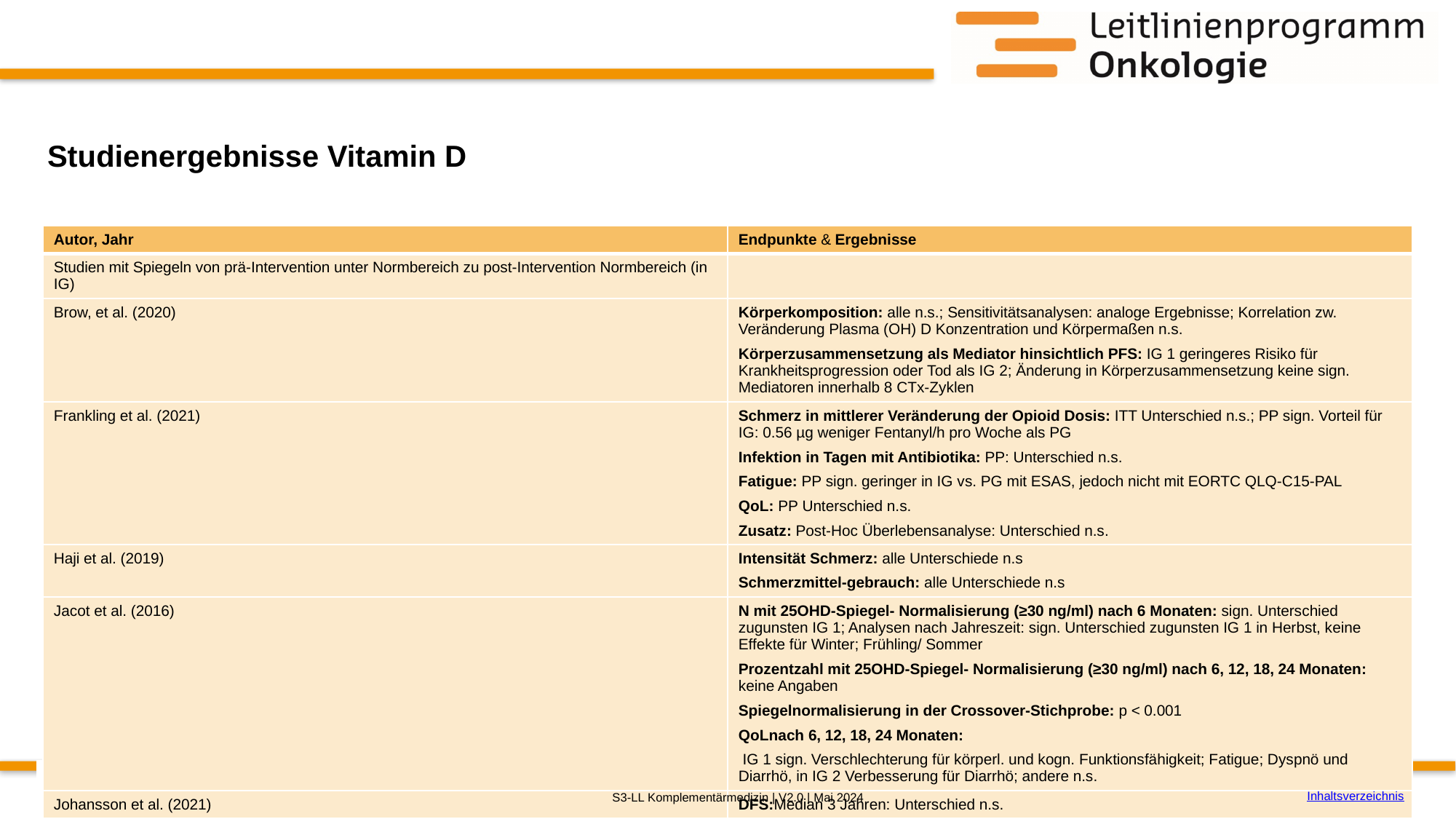

# Studienergebnisse Vitamin D
| Autor, Jahr | Endpunkte & Ergebnisse |
| --- | --- |
| Studien mit Spiegeln von prä-Intervention unter Normbereich zu post-Intervention Normbereich (in IG) |  |
| Brow, et al. (2020) | Körperkomposition: alle n.s.; Sensitivitätsanalysen: analoge Ergebnisse; Korrelation zw. Veränderung Plasma (OH) D Konzentration und Körpermaßen n.s. Körperzusammensetzung als Mediator hinsichtlich PFS: IG 1 geringeres Risiko für Krankheitsprogression oder Tod als IG 2; Änderung in Körperzusammensetzung keine sign. Mediatoren innerhalb 8 CTx-Zyklen |
| Frankling et al. (2021) | Schmerz in mittlerer Veränderung der Opioid Dosis: ITT Unterschied n.s.; PP sign. Vorteil für IG: 0.56 µg weniger Fentanyl/h pro Woche als PG Infektion in Tagen mit Antibiotika: PP: Unterschied n.s. Fatigue: PP sign. geringer in IG vs. PG mit ESAS, jedoch nicht mit EORTC QLQ-C15-PAL QoL: PP Unterschied n.s. Zusatz: Post-Hoc Überlebensanalyse: Unterschied n.s. |
| Haji et al. (2019) | Intensität Schmerz: alle Unterschiede n.s Schmerzmittel-gebrauch: alle Unterschiede n.s |
| Jacot et al. (2016) | N mit 25OHD-Spiegel- Normalisierung (≥30 ng/ml) nach 6 Monaten: sign. Unterschied zugunsten IG 1; Analysen nach Jahreszeit: sign. Unterschied zugunsten IG 1 in Herbst, keine Effekte für Winter; Frühling/ Sommer Prozentzahl mit 25OHD-Spiegel- Normalisierung (≥30 ng/ml) nach 6, 12, 18, 24 Monaten: keine Angaben Spiegelnormalisierung in der Crossover-Stichprobe: p < 0.001 QoLnach 6, 12, 18, 24 Monaten: IG 1 sign. Verschlechterung für körperl. und kogn. Funktionsfähigkeit; Fatigue; Dyspnö und Diarrhö, in IG 2 Verbesserung für Diarrhö; andere n.s. |
| Johansson et al. (2021) | DFS:Median 3 Jahren: Unterschied n.s. |
| Ng, K. et al. (2019) | Medianes PFS: n.s.; sign. multivariable HR für PFS oder Tod 0.64; Subgruppenanalyse für IG 1: größere Effekte auf PFS für Patienten mit niedrigeren BMI, mehr Metastasen und KRAS-Wildtyp-Tumoren ORR: n.s. OS: n.s. Post-Hoc Analysen: PFS stratifiziert für ECOG Status: sign. Unterschied |
| Studien mit Spiegeln von prä-Intervention Normbereich zu post-Intervention Normbereich |  |
| Akiba et al. (2018) | 1.5-Jahres RFS: Unterschiede n.s. 2.5-Jahres OS: Unterschiede n.s. |
| Hackshaw-McGeagh et al. (2015) SR | Karzinomentwicklung (Gleason Wert, PSA): Wagner (2013): Veränderung im Serum zw. Armen n.s., PSA niedriger in der kombinierten Gruppe (IG 2 und 3) im Vergleich zu IG 1: p < 0.02 Klinische Messungen zur Entwicklung des Karzinoms: in eingeschlossenen Studien nicht untersucht |
| Khan et al. (2017) | Verschlechterung AIMSS (Symptome, Schmerzintensität, Letrozol -Abbruch): Unterschiede n.s.; nur in Post-Hoc Analyse sign. Stärke des Händedrucks (-6.2kg): Unterschied n.s. Fatigue: Unterschied n.s. QoL Menopause: Unterschied n.s. |
| Niravath et al. (2019) | AIA mit HAQ-II und deskriptive Griffstärke: Unterschiede n.s. Compliance mit AI-Therapie: für n=6 in IG 1 und n=8 in IG 2; Compliance 98.1 %;96.5 % |
| Raoufinejad et al. (2019) | 2-Jahres RFS: in IG sign. höher als in PG; p=0.03 2-Jahres OS: Unterschiede n.s. Orale Mukositis Inzidenz, Dauer und Schweregrad: Unterschiede n.s. Auftreten und Dauer von Fieber: Unterschiede n.s. Dauer einer schweren Neutropenie: Unterschiede n.s. Dauer des Krankenhausaufenthalts: Unterschiede n.s. Antiinfektiva: Unterschiede n.s. Dauer der gesamten parenteralen Ernährung: Unterschiede n.s. |
| Rastelli et al. (2011) | Muskel-Skelett-Schmerzen: nach 2 Monaten Stratum A + B sign. Vorteil für Gruppe IG (vs. PG) mit FIQ, p = 0.0045; BPI schlimmster, durchschnittl. Schmerz, Schmerzintensität und -interferenz p = 0.041, p = 0.0067, p = 0.04, p = 0.034; n.s. für HAQ-DI; alles n.s. nach 4 und 6 Monaten; gemittelt über alle Zeitpunkte Stratum A und B einzeln: Gruppenunterschiede n.s für Stratum A, sign. Vorteil für IG in Stratum B für FIQ, p=0.04; für BPI durchschnittl. Schmerz, Schmerzintensität und – interferenz, p=0.03, p=0.03, p=0.04 Knochenmineraldichte (BMD): n.s. |
| Shapiro et al. (2016) | AIMSS: n.s. über 6 Monate VitD3-Anastrozol/ Letrozol-Interaktion: n.s. Aromatasehemmer- Compliance: > 97 % über alle Teilnehmer Wirkung auf Spiegel der Geschlechtshormone: n.s. |
| Urashima et al. (2019) | RFS: Unterschiede n.s. OS: Unterschiede n.s. Subgruppenanalyse 25(OH)D < 20ng/mL; 20-40ng/mL; >40ng/mL: 5-Jahres RFS für mittlere Gruppe: sign. Unterschied; niedrige Gruppe: Unterschied n.s.; OS mittlere Gruppe oder niedrige Gruppe: Unterschiede n.s.; keine Analyse mit Subgruppe „hoch“ Kumulative Inzidenz für Rückfall: Unterschiede n.s.; Subgruppe mit mittleren 25(OH)D Leveln: kumulative Inzidenz sign. geringer in IG als in PG Post-Hoc Analysen: Kumulative Inzidenz für Rückfall oder Tod, adjustiert nach Alter: sign. geringer in IG als in PG; keine sign. Effekte für Tod allein, keine sign. Effekte für Adjustierungen für verschiedene Eigenschaften |
| Keine/ fehlende Messung Ausgangs- oder Endspiegel |  |
| Antunac et al. (2018) | OS (über 4 Jahre): Unterschiede n.s. PFS: Unterschiede n.s. |
| Attia et al. (2008) | PSA-Ansprechen: in % n.s.; Zeit bis zum Ansprechen n.s. Obj. Tumoransprechen: n.s. PFS: n.s. OS: n.s. |
| Beer et al. (2007) | PSA-Ansprechen (≥ 50 % PSA-Reduktion), prozentual nach 6 Monaten Gruppenunterschied n.s.; insgesamt n.s. Tumoransprechen RECIST-Kriterien: n.s. PFS: n.s. Überlebenszeit ohne Skelettereignisse: Gruppenunterschiede n.s.; Subgruppenanalyse (Patienten mit/ohne Zoledronsäure), keine p-Werte gegeben OS kontrolliert für Baseline Hämoglobin und ECOG-Status: Verbesserung für IG (vs. PG) mit sign. HR, p = 0.04; Sensitivitätsanalyse mit unkontrolliertem HR zeigt Vorteil für IG; p = 0.07 |
| Hackshaw-McGeagh et al. (2015) SR | Karzinomentwicklung (Gleason Wert, PSA): Beer 2004: nach OP p=kA; Gee (2013): Vgl. Unterschiede zur Baseline zw. Armen n.s. zu Tag 15, sign. geringer in IG vs. KG zu Tag 21 (p=0.024), n.s zu Studienende Klinische Messungen zur Entwicklung des Karzinoms: in eingeschlossenen Studien nicht untersucht |
| Inglis et al. (2020) | Phasenwinkel und fettfreie Masse: nach 12 und 24 Wochen sign. breitere Phasenwinkelwerte in IG als in PG, p = 0.014; p = 0.018; Lean Mass nach 12 Wochen sign. geringer in IG als in PG: p=0.036; nach 24 Wochen n.s. Veränderungen der physischen Funktionen mit Griffstärke, 6 Minuten Gehen, Beinstreckung, SPPB: Zu Studienbeginn Trend zu geringerem Gleichgewicht im Stehen in IG (p = 0.057), weitere Zeitpunkte Unterschiede n.s. |
| Keshavarzi et al. (2019) | Vaginalatrophie: VMI mit Kontrolle für Zeit des Tamoxifens über 8 Wochen sign. Anstieg in IG Vit. D und IG Vit. E (p‘s<0.001), jedoch nicht für PG, sign. Unterschied zwischen den Armen (p<0.001, keine Einzelvergleiche gegeben); pH-Wert: zur Baseline sign. Gruppenunterschied (p=0.008, keine Einzelvergleiche, augenscheinlich IG Vit. D und IG Vit. E > PG); über 8 Wochen Reduktion in IG Vit. D und IG Vit. E, Anstieg in PG (p<0.001), sign. Gruppenunterschied zu Woche 4 und 8 (p=0.011, p<0.001, keine Einzelvergleiche); Atrophie Fragebogen: sign. Reduktion in IG Vit. D und IG Vit. E (p’s<0.001), nicht für CPG; sign. Gruppenunterschied zu Woche 2, 4 und 8 (p=0.017, p<0.001, p<0.001, keine Einzelvergleiche) |
| Nasser et al. (2017) | RTX assoziierte Dermatitis (RTOG) über 7 Wochen: keine stat. Vergleiche |
| Scher et al. (2011) | OS: Median (Monaten) sign. Vorteil für Prednison (vs. Vit. D), p = 0.002; Multivariate Analyse kontrolliert für relevante Parameter, HR=1.33; p = 0.019 Häufigkeit thromboembolischer Ereignisse: n.s. |
| Walsh et al. (2010) | Zeit bis zum Wiederauftreten des Karzinoms: sign. Vorteil für IG (vs. KG), p = 0.048 |
| Spezifische Abk.: IG: Interventionsgruppe (Vitamin D Gabe), PG: Placebogruppe, KG: Kontrollgruppe (keine zusätzliche Intervention), IG 1 und IG 2: Gruppe hochdosiertes Vit. D und Gruppe Standarddosis Vit. D |  |
Inhaltsverzeichnis
S3-LL Komplementärmedizin | V2.0 | Mai 2024